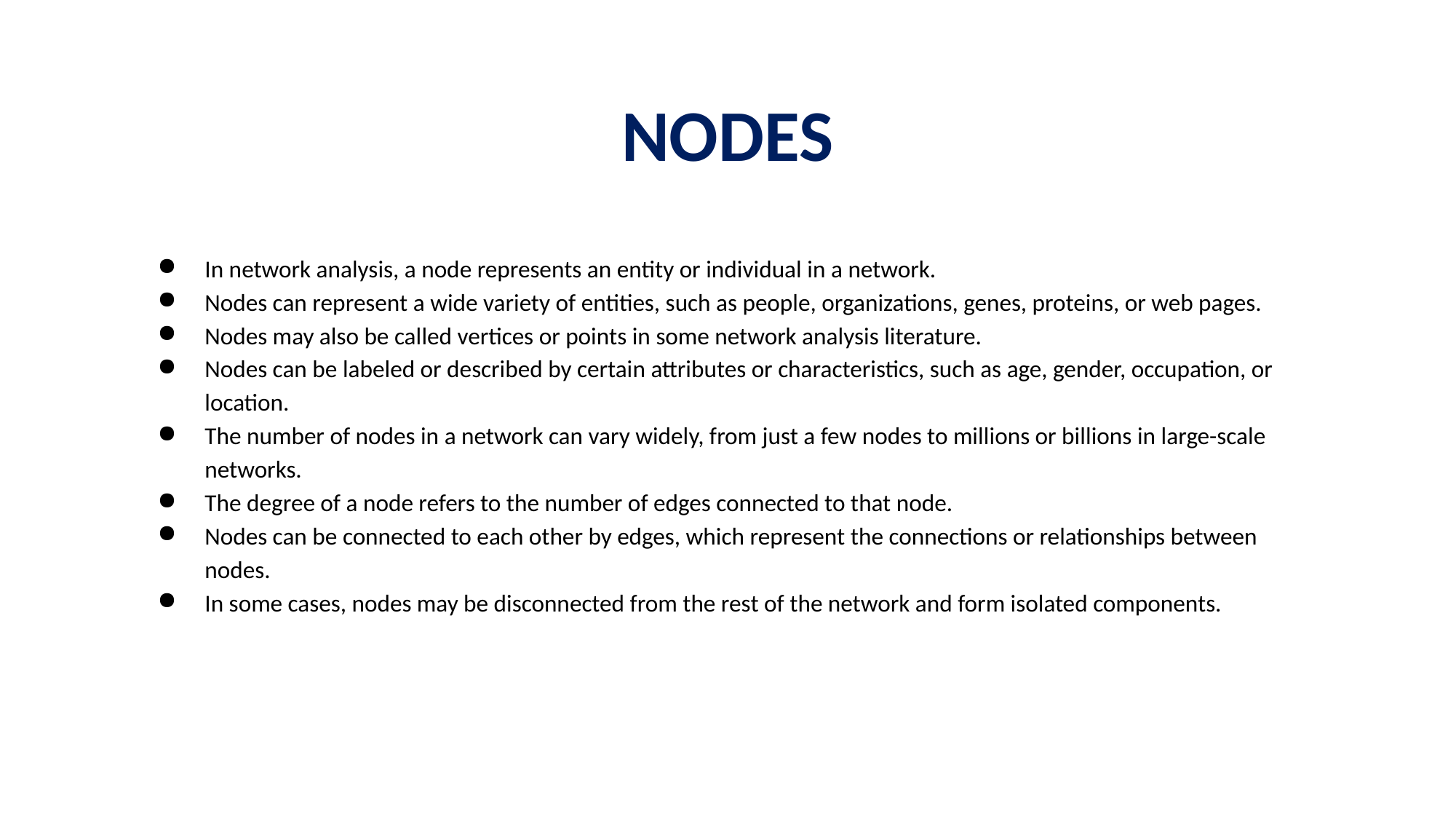

# NODES

In network analysis, a node represents an entity or individual in a network.
Nodes can represent a wide variety of entities, such as people, organizations, genes, proteins, or web pages.
Nodes may also be called vertices or points in some network analysis literature.
Nodes can be labeled or described by certain attributes or characteristics, such as age, gender, occupation, or location.
The number of nodes in a network can vary widely, from just a few nodes to millions or billions in large-scale networks.
The degree of a node refers to the number of edges connected to that node.
Nodes can be connected to each other by edges, which represent the connections or relationships between nodes.
In some cases, nodes may be disconnected from the rest of the network and form isolated components.